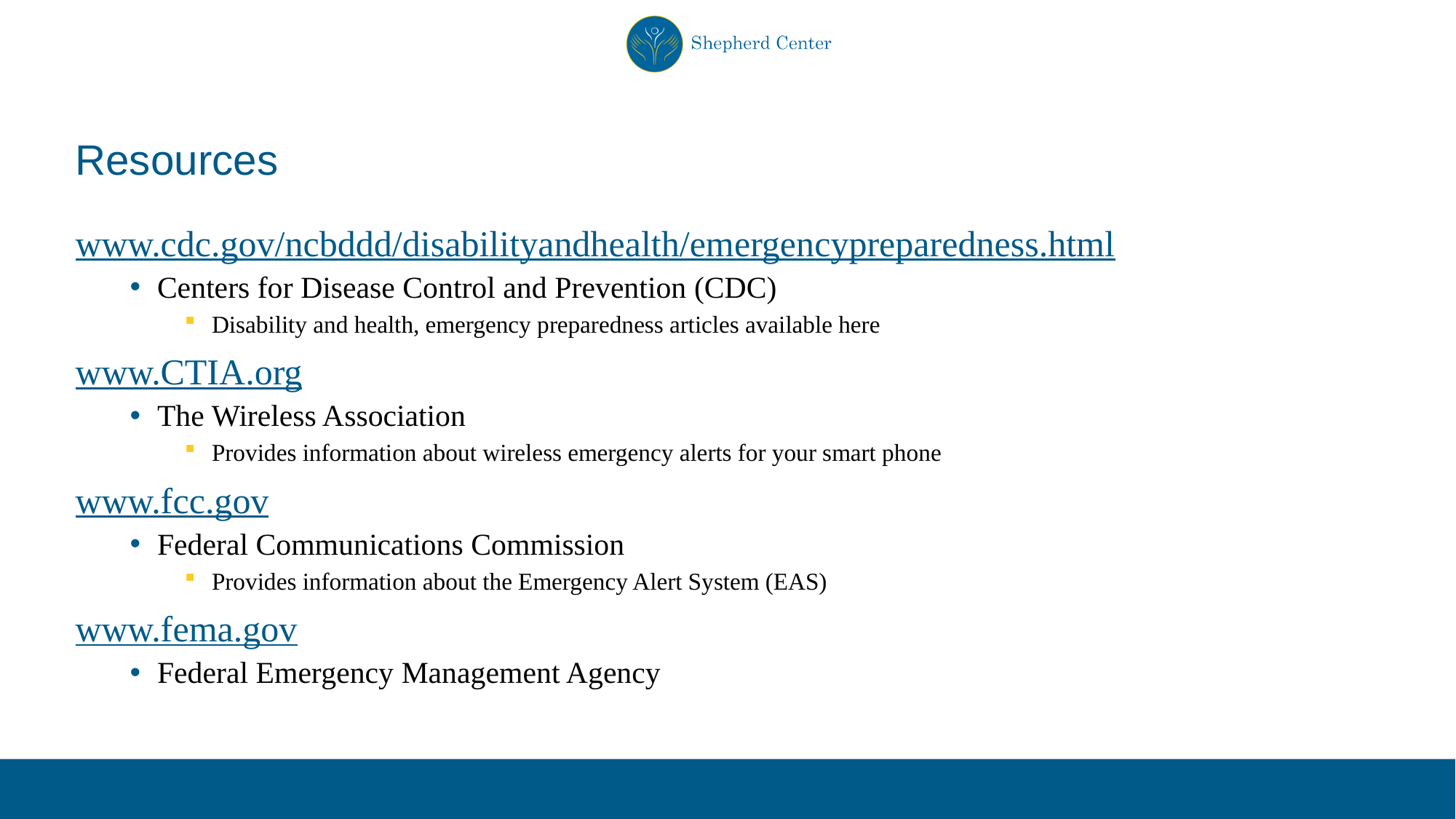

# Resources
www.cdc.gov/ncbddd/disabilityandhealth/emergencypreparedness.html
Centers for Disease Control and Prevention (CDC)
Disability and health, emergency preparedness articles available here
www.CTIA.org
The Wireless Association
Provides information about wireless emergency alerts for your smart phone
www.fcc.gov
Federal Communications Commission
Provides information about the Emergency Alert System (EAS)
www.fema.gov
Federal Emergency Management Agency